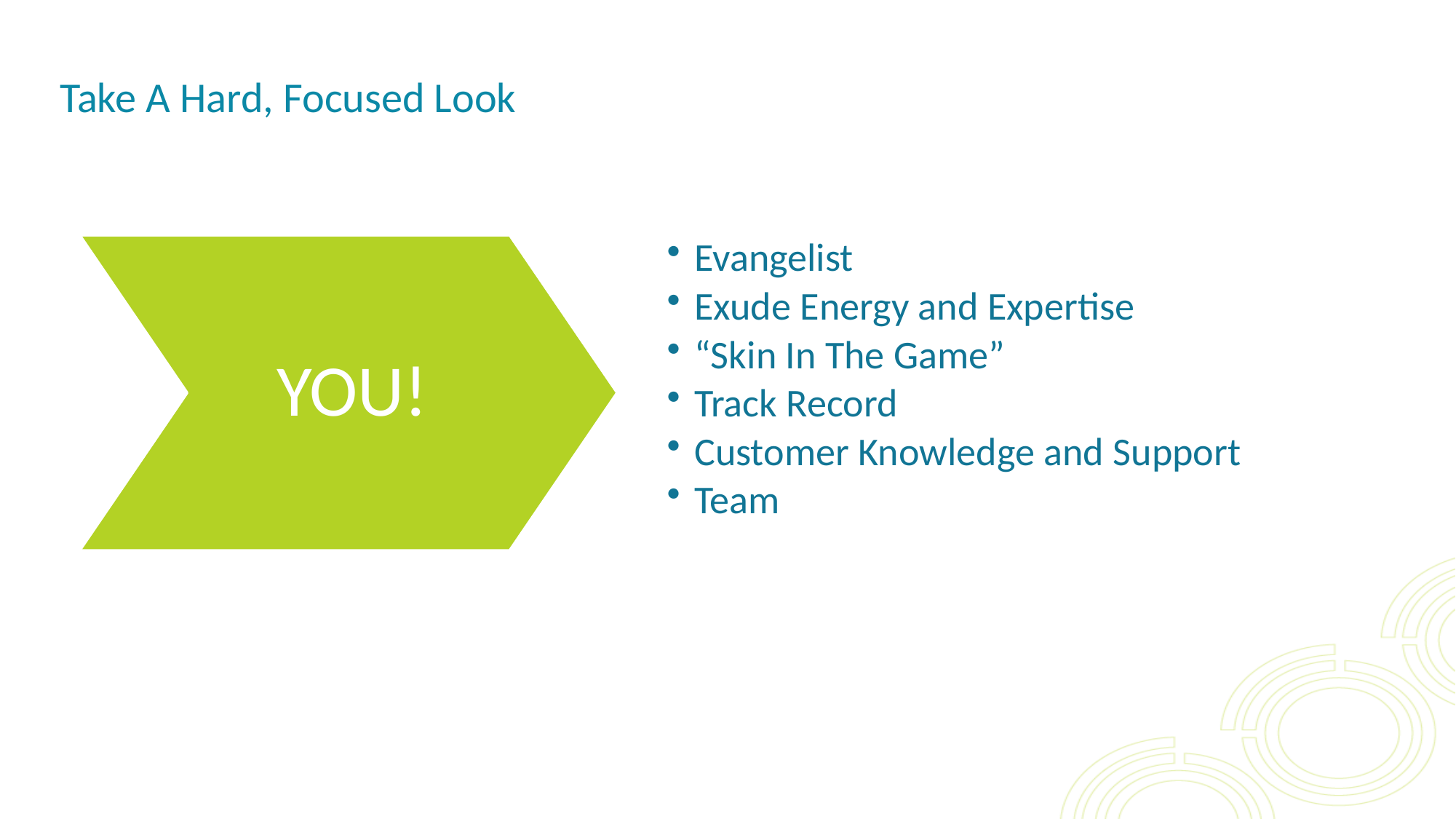

# Take A Hard, Focused Look
YOU!
Evangelist
Exude Energy and Expertise
“Skin In The Game”
Track Record
Customer Knowledge and Support
Team